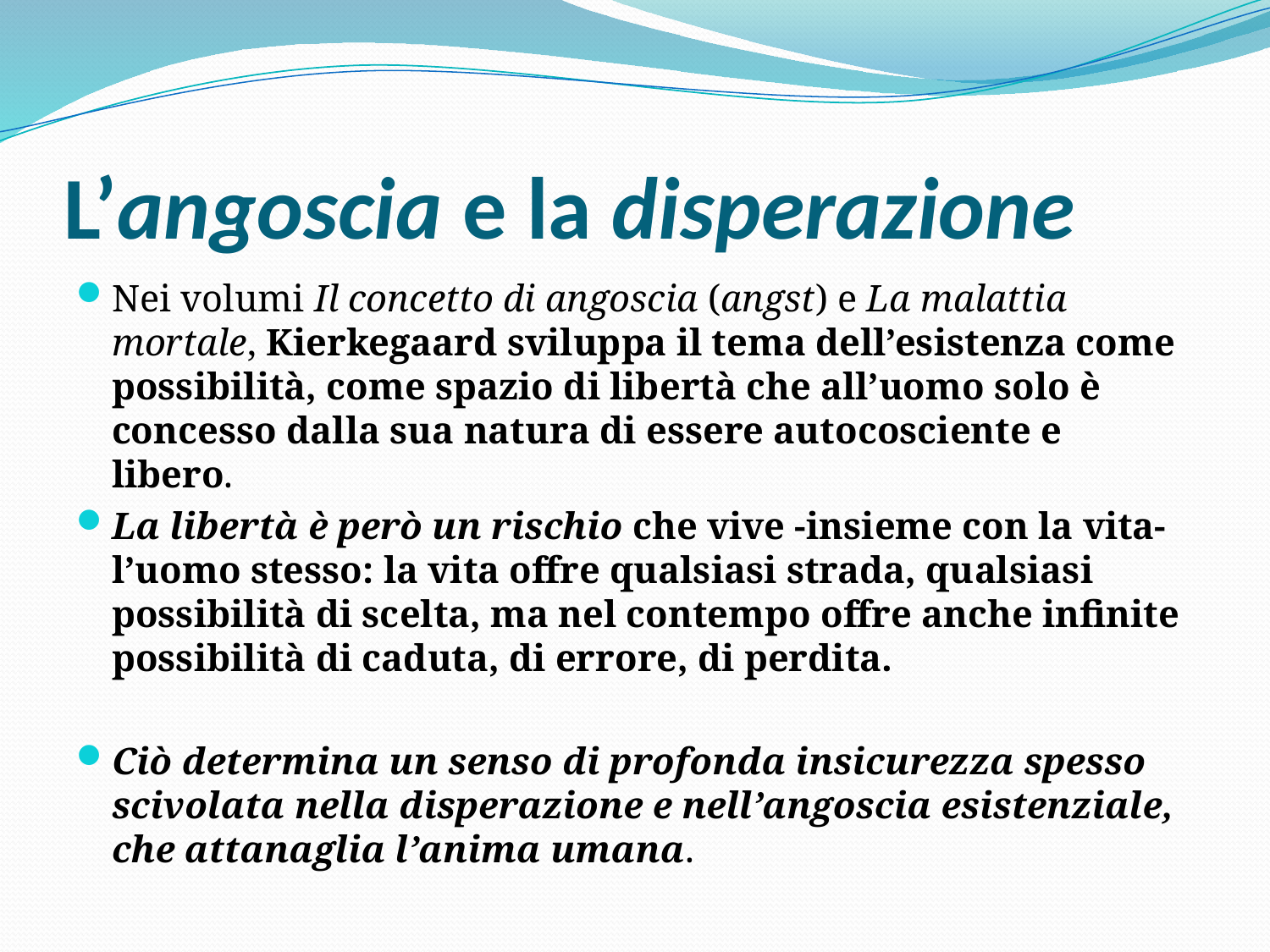

# L’angoscia e la disperazione
Nei volumi Il concetto di angoscia (angst) e La malattia mortale, Kierkegaard sviluppa il tema dell’esistenza come possibilità, come spazio di libertà che all’uomo solo è concesso dalla sua natura di essere autocosciente e libero.
La libertà è però un rischio che vive -insieme con la vita- l’uomo stesso: la vita offre qualsiasi strada, qualsiasi possibilità di scelta, ma nel contempo offre anche infinite possibilità di caduta, di errore, di perdita.

Ciò determina un senso di profonda insicurezza spesso scivolata nella disperazione e nell’angoscia esistenziale, che attanaglia l’anima umana.